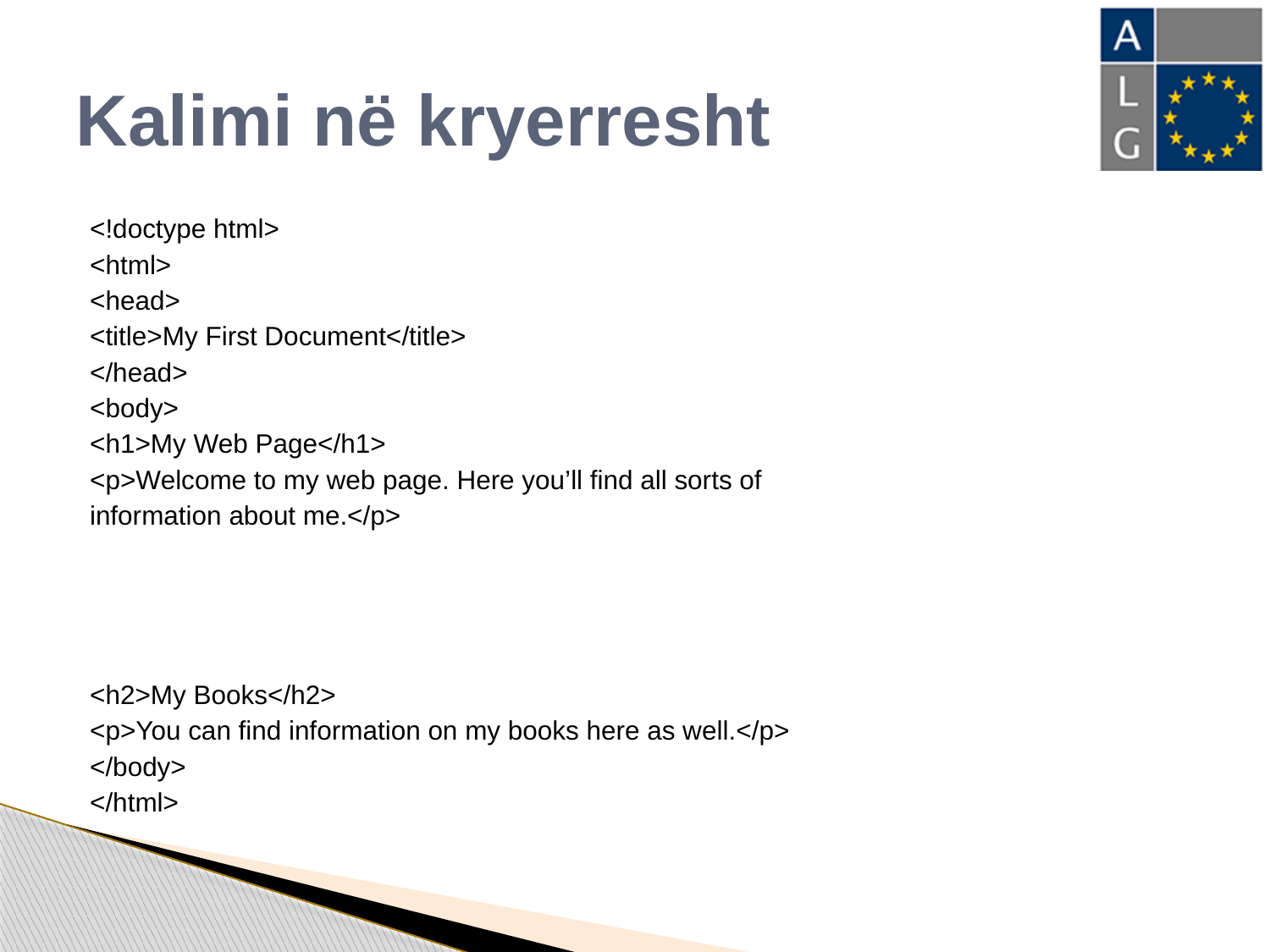

# Kalimi në kryerresht
<!doctype html>
<html>
<head>
<title>My First Document</title>
</head>
<body>
<h1>My Web Page</h1>
<p>Welcome to my web page. Here you’ll find all sorts of
information about me.</p>

<h2>My Books</h2>
<p>You can find information on my books here as well.</p>
</body>
</html>